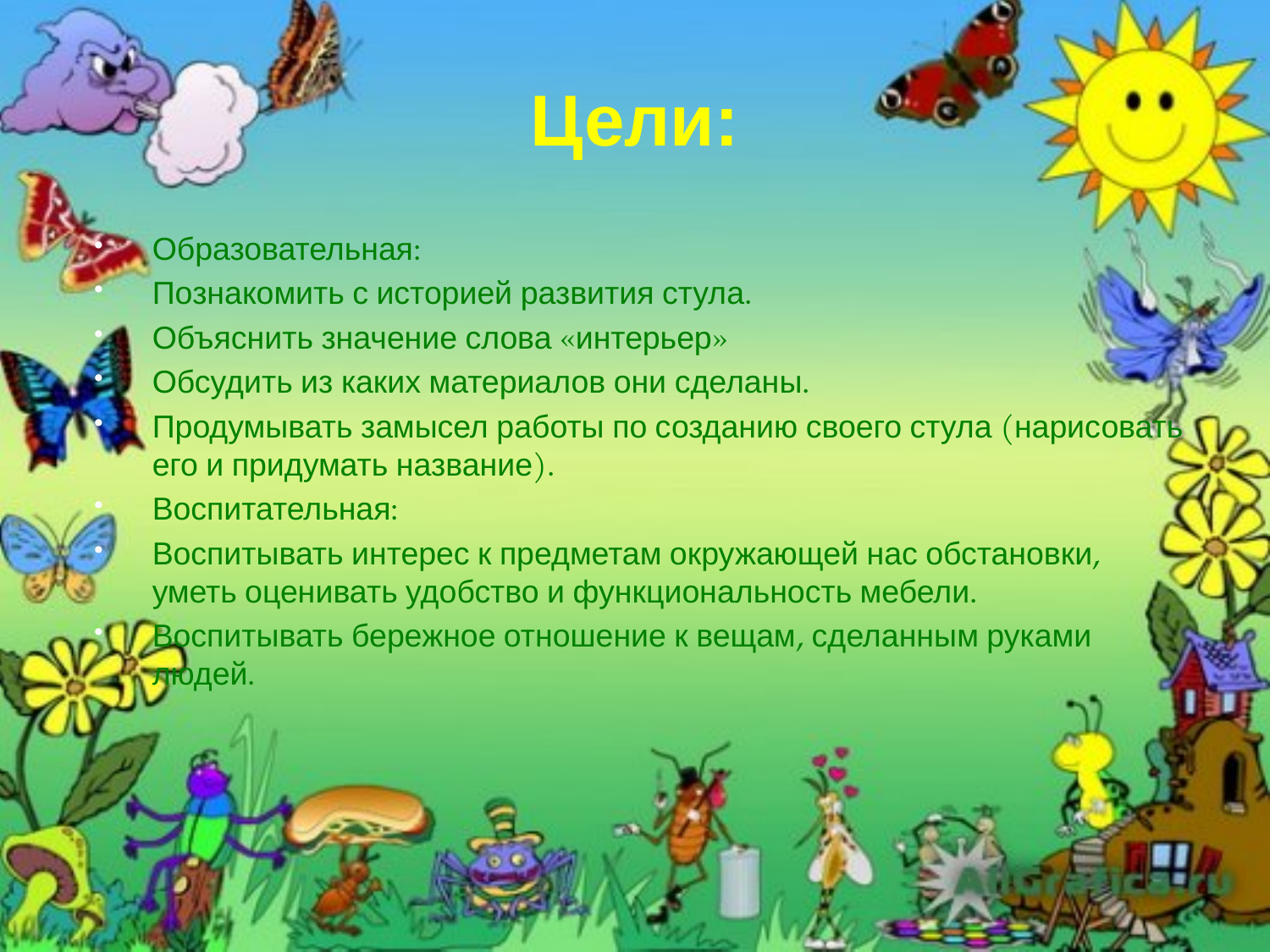

# Цели:
Образовательная:
Познакомить с историей развития стула.
Объяснить значение слова «интерьер»
Обсудить из каких материалов они сделаны.
Продумывать замысел работы по созданию своего стула (нарисовать его и придумать название).
Воспитательная:
Воспитывать интерес к предметам окружающей нас обстановки, уметь оценивать удобство и функциональность мебели.
Воспитывать бережное отношение к вещам, сделанным руками людей.